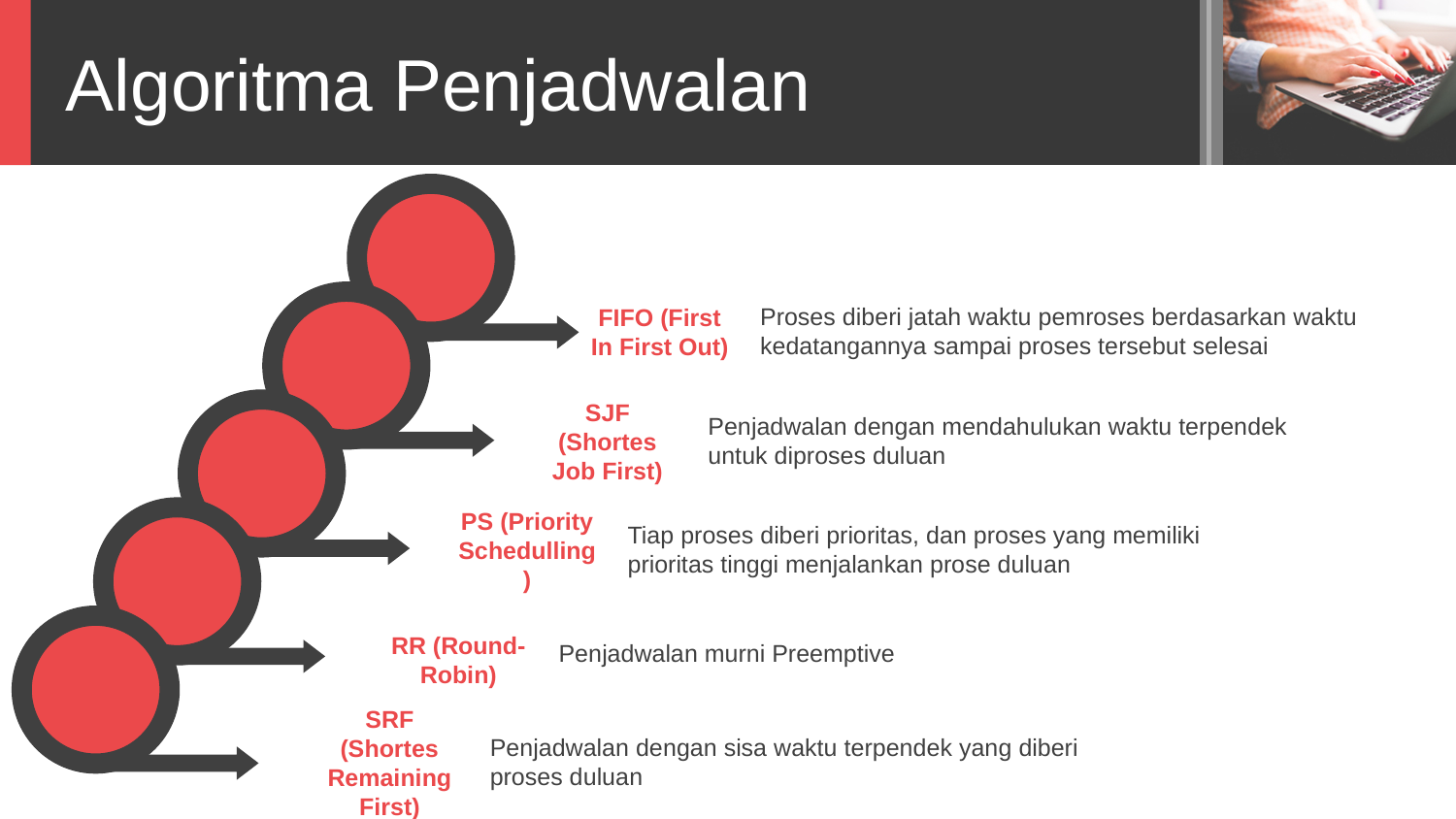

Algoritma Penjadwalan

Proses diberi jatah waktu pemroses berdasarkan waktu kedatangannya sampai proses tersebut selesai
FIFO (First In First Out)
SJF (Shortes Job First)
Penjadwalan dengan mendahulukan waktu terpendek untuk diproses duluan
Tiap proses diberi prioritas, dan proses yang memiliki prioritas tinggi menjalankan prose duluan
PS (Priority Schedulling)

RR (Round- Robin)
Penjadwalan murni Preemptive
SRF (Shortes Remaining First)
Penjadwalan dengan sisa waktu terpendek yang diberi proses duluan